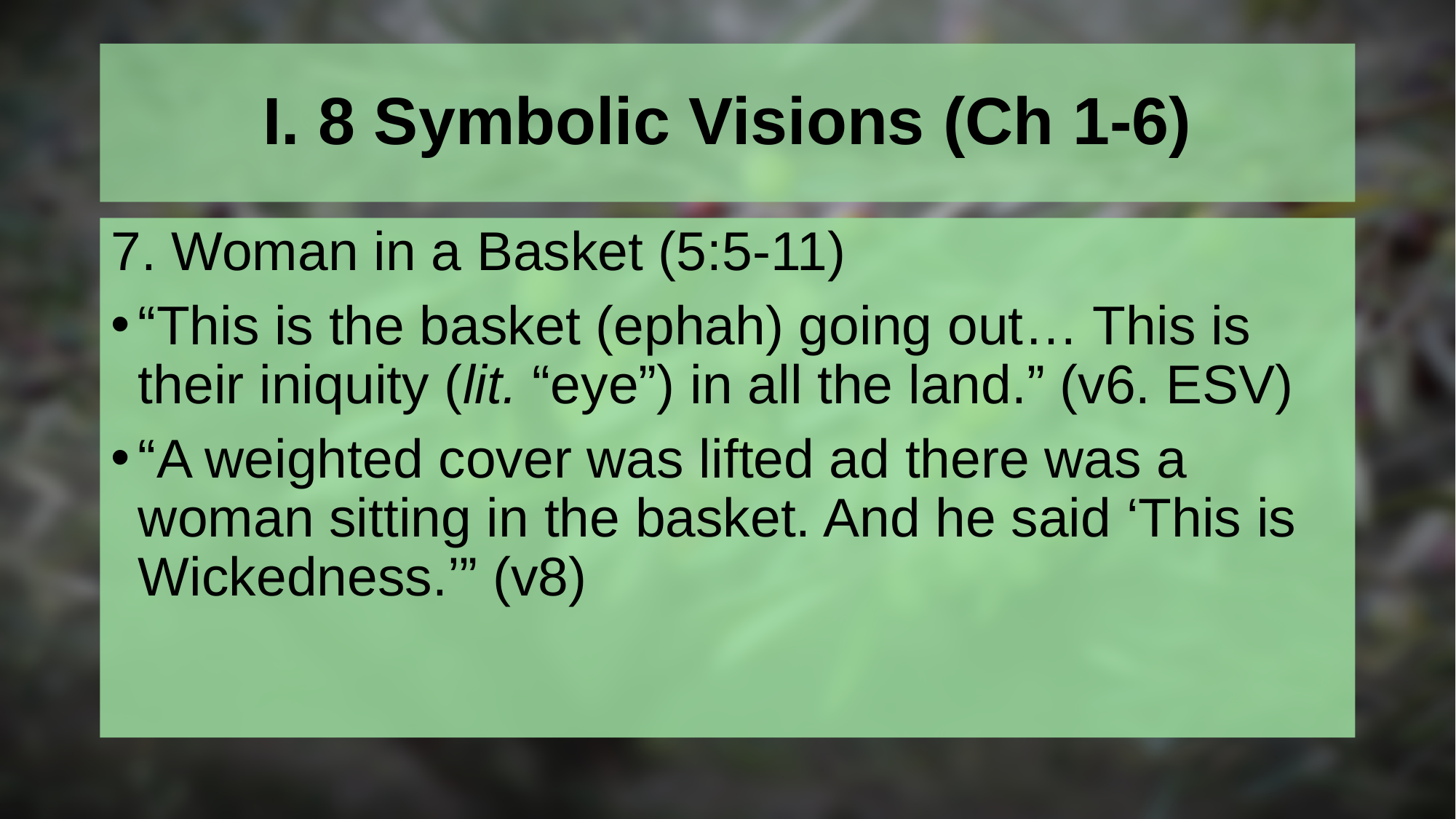

# I. 8 Symbolic Visions (Ch 1-6)
7. Woman in a Basket (5:5-11)
“This is the basket (ephah) going out… This is their iniquity (lit. “eye”) in all the land.” (v6. ESV)
“A weighted cover was lifted ad there was a woman sitting in the basket. And he said ‘This is Wickedness.’” (v8)